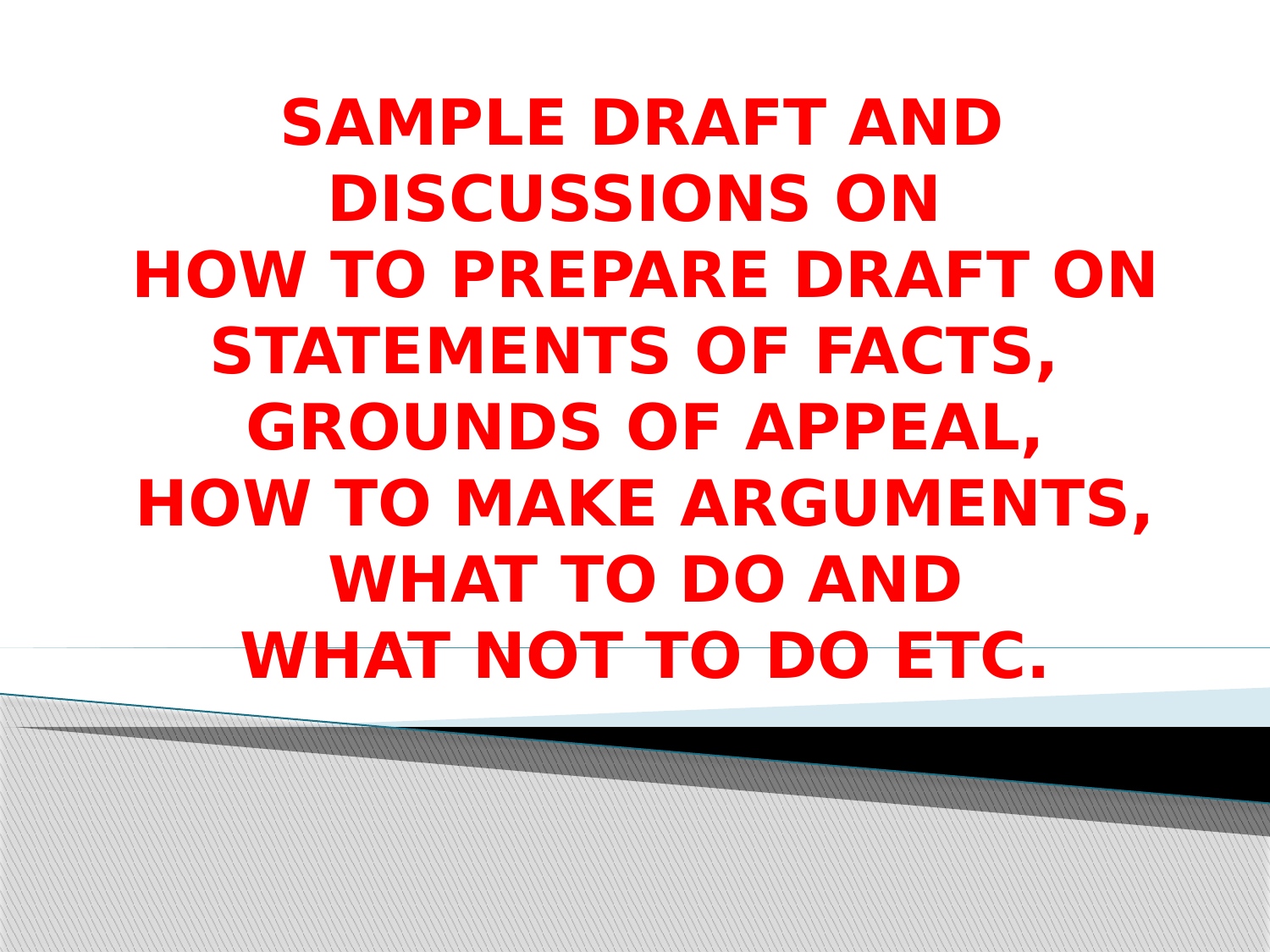

# SAMPLE DRAFT AND DISCUSSIONS ON HOW TO PREPARE DRAFT ON STATEMENTS OF FACTS, GROUNDS OF APPEAL, HOW TO MAKE ARGUMENTS, WHAT TO DO AND WHAT NOT TO DO ETC.